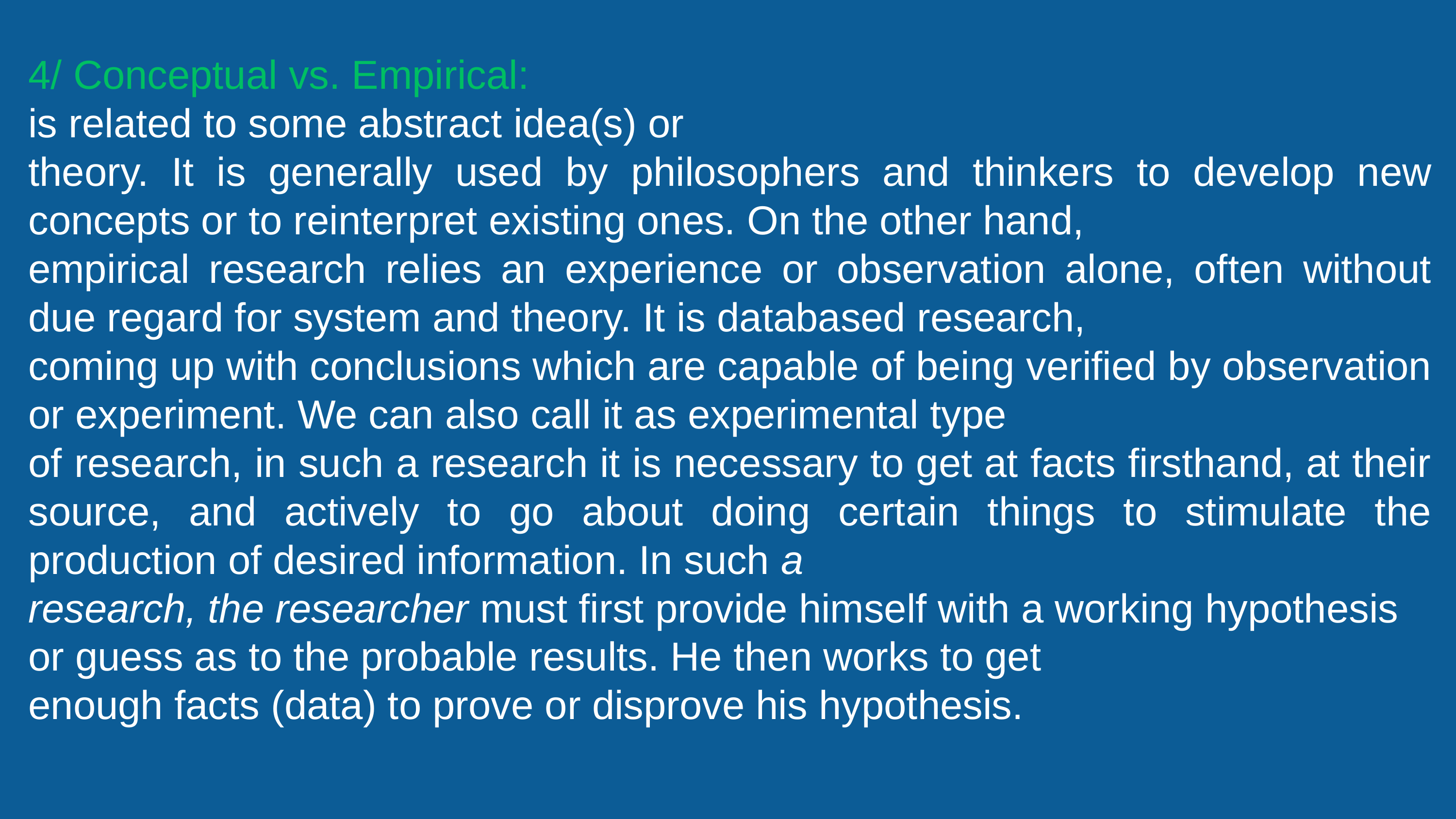

4/ Conceptual vs. Empirical:
is related to some abstract idea(s) or
theory. It is generally used by philosophers and thinkers to develop new concepts or to reinterpret existing ones. On the other hand,
empirical research relies an experience or observation alone, often without due regard for system and theory. It is databased research,
coming up with conclusions which are capable of being verified by observation or experiment. We can also call it as experimental type
of research, in such a research it is necessary to get at facts firsthand, at their source, and actively to go about doing certain things to stimulate the production of desired information. In such a
research, the researcher must first provide himself with a working hypothesis or guess as to the probable results. He then works to get
enough facts (data) to prove or disprove his hypothesis.